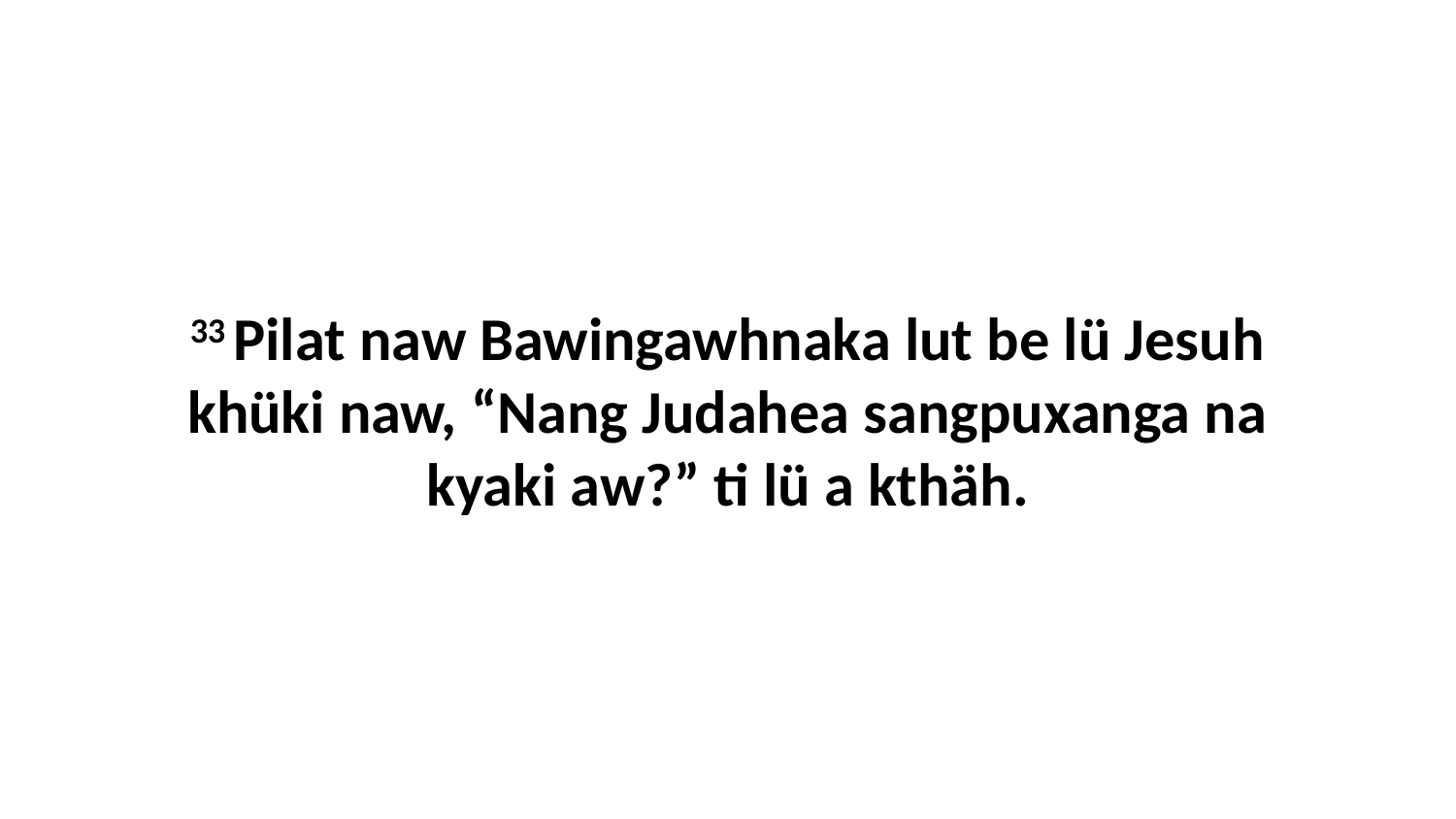

33 Pilat naw Bawingawhnaka lut be lü Jesuh khüki naw, “Nang Judahea sangpuxanga na kyaki aw?” ti lü a kthäh.